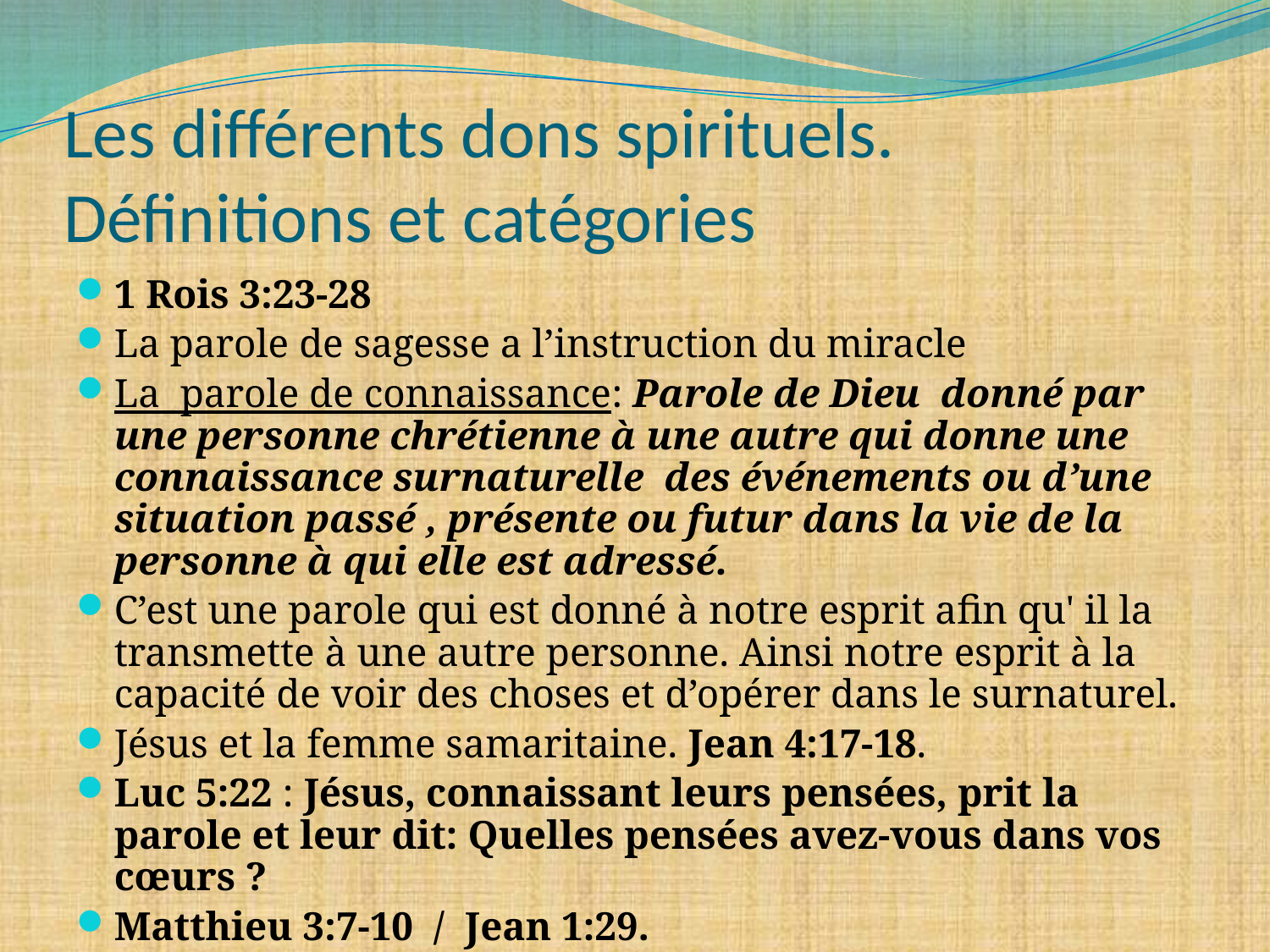

# Les différents dons spirituels. Définitions et catégories
1 Rois 3:23-28
La parole de sagesse a l’instruction du miracle
La  parole de connaissance: Parole de Dieu  donné par une personne chrétienne à une autre qui donne une connaissance surnaturelle  des événements ou d’une situation passé , présente ou futur dans la vie de la personne à qui elle est adressé.
C’est une parole qui est donné à notre esprit afin qu' il la transmette à une autre personne. Ainsi notre esprit à la capacité de voir des choses et d’opérer dans le surnaturel.
Jésus et la femme samaritaine. Jean 4:17-18.
Luc 5:22 : Jésus, connaissant leurs pensées, prit la parole et leur dit: Quelles pensées avez-vous dans vos cœurs ?
Matthieu 3:7-10  /  Jean 1:29.